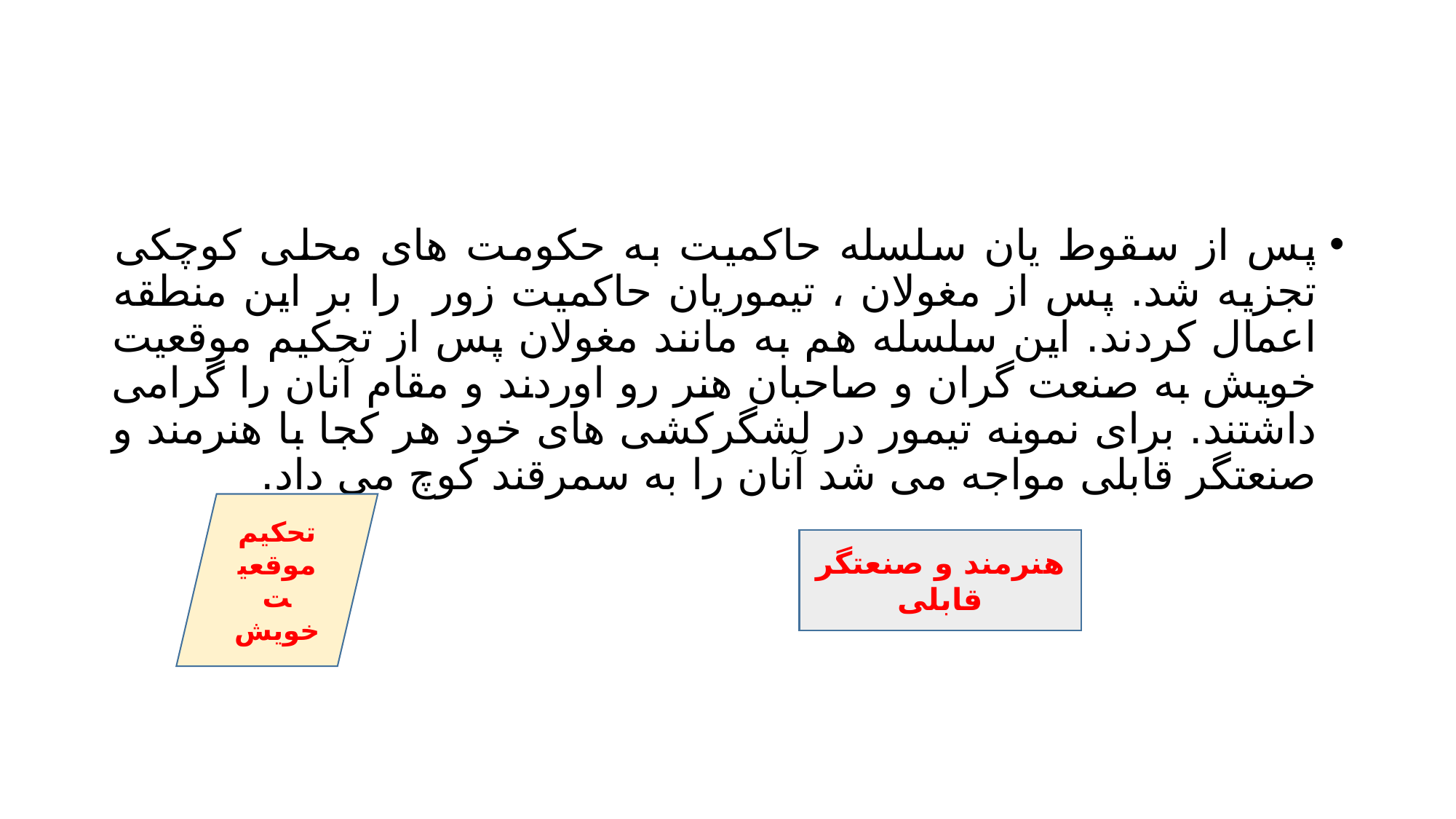

#
پس از سقوط یان سلسله حاکمیت به حکومت های محلی کوچکی تجزیه شد. پس از مغولان ، تیموریان حاکمیت زور  را بر این منطقه اعمال کردند. این سلسله هم به مانند مغولان پس از تحکیم موقعیت خویش به صنعت گران و صاحبان هنر رو اوردند و مقام آنان را گرامی داشتند. برای نمونه تیمور در لشگرکشی های خود هر کجا با هنرمند و صنعتگر قابلی مواجه می شد آنان را به سمرقند کوچ می داد.

تحکیم موقعیت خویش
هنرمند و صنعتگر قابلی